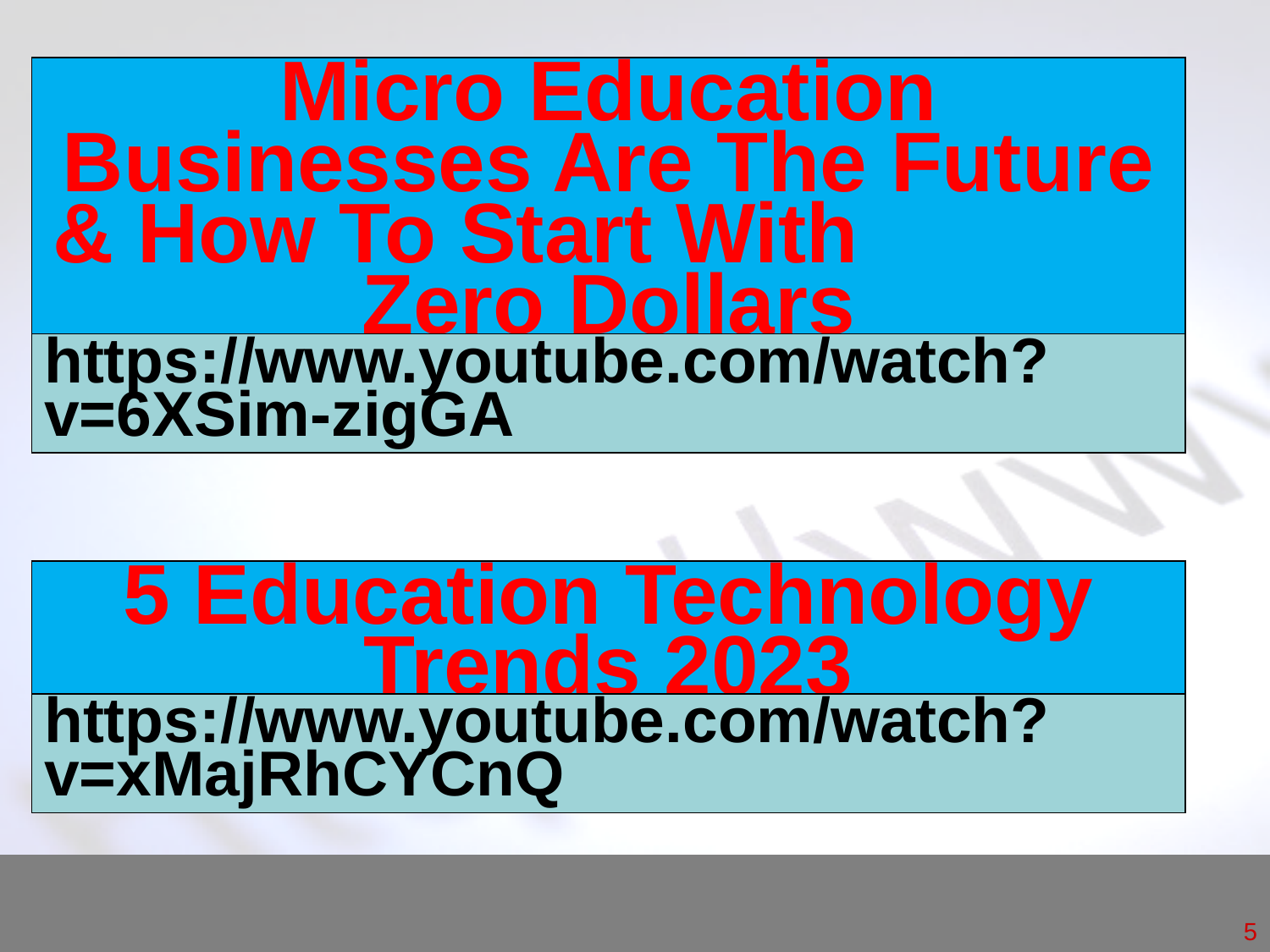

Micro Education Businesses Are The Future & How To Start With              Zero Dollars
https://www.youtube.com/watch?v=6XSim-zigGA
5 Education Technology Trends 2023
https://www.youtube.com/watch?v=xMajRhCYCnQ
5